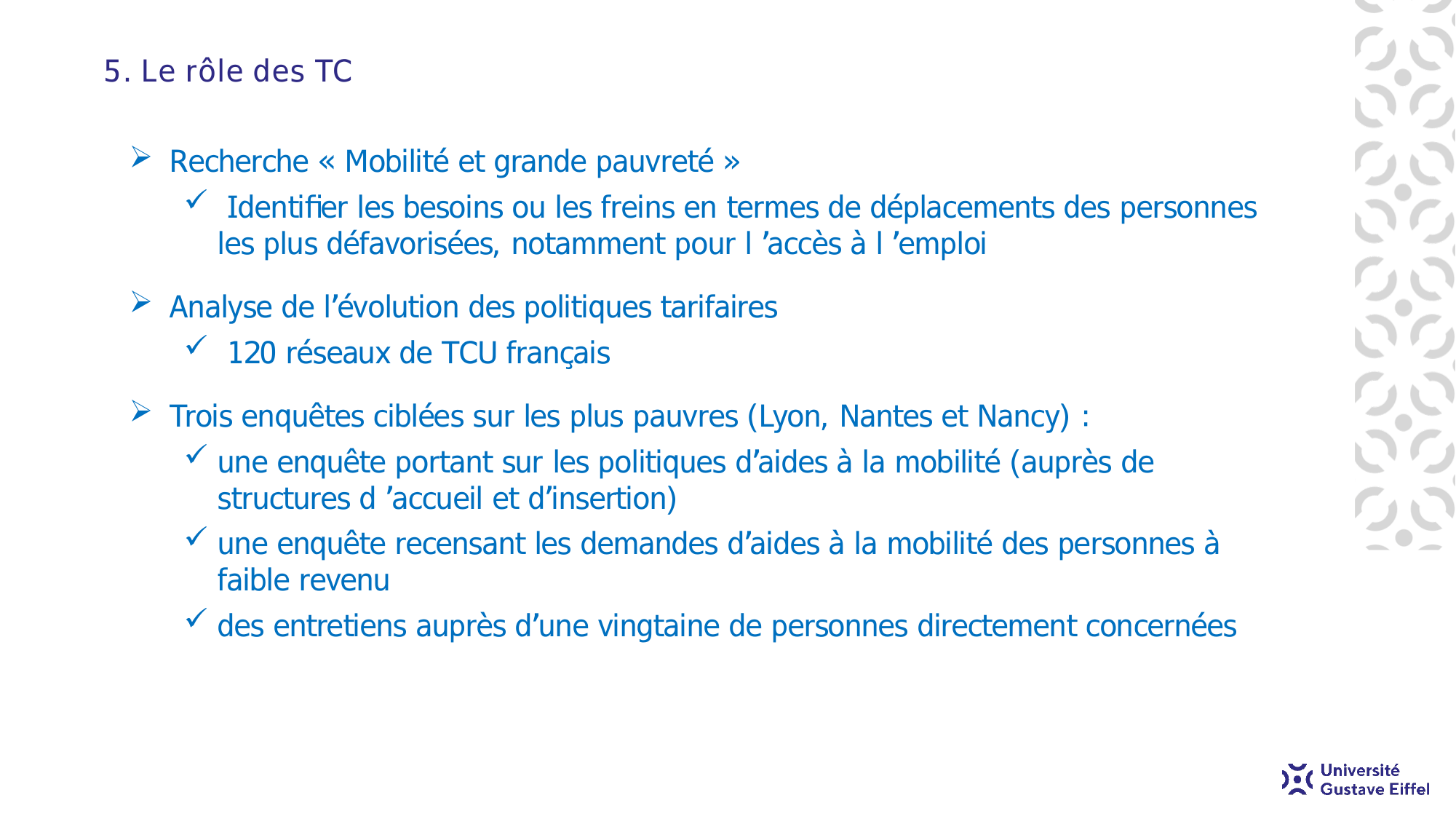

# 5. Le rôle des TC
Recherche « Mobilité et grande pauvreté »
 Identifier les besoins ou les freins en termes de déplacements des personnes les plus défavorisées, notamment pour l ’accès à l ’emploi
Analyse de l’évolution des politiques tarifaires
 120 réseaux de TCU français
Trois enquêtes ciblées sur les plus pauvres (Lyon, Nantes et Nancy) :
une enquête portant sur les politiques d’aides à la mobilité (auprès de structures d ’accueil et d’insertion)
une enquête recensant les demandes d’aides à la mobilité des personnes à faible revenu
des entretiens auprès d’une vingtaine de personnes directement concernées